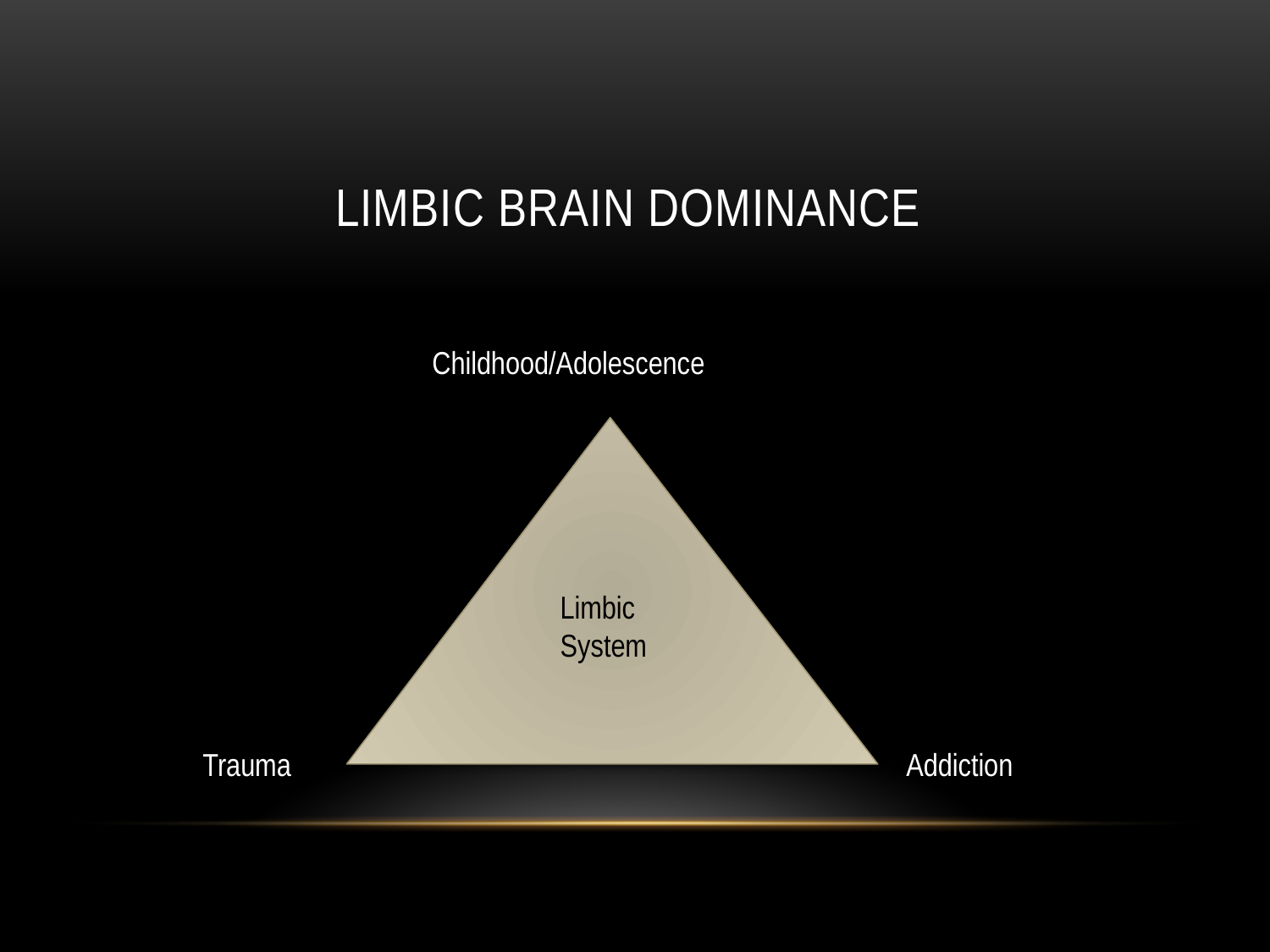

# Limbic Brain Dominance
Childhood/Adolescence

Limbic
System
Trauma
Addiction